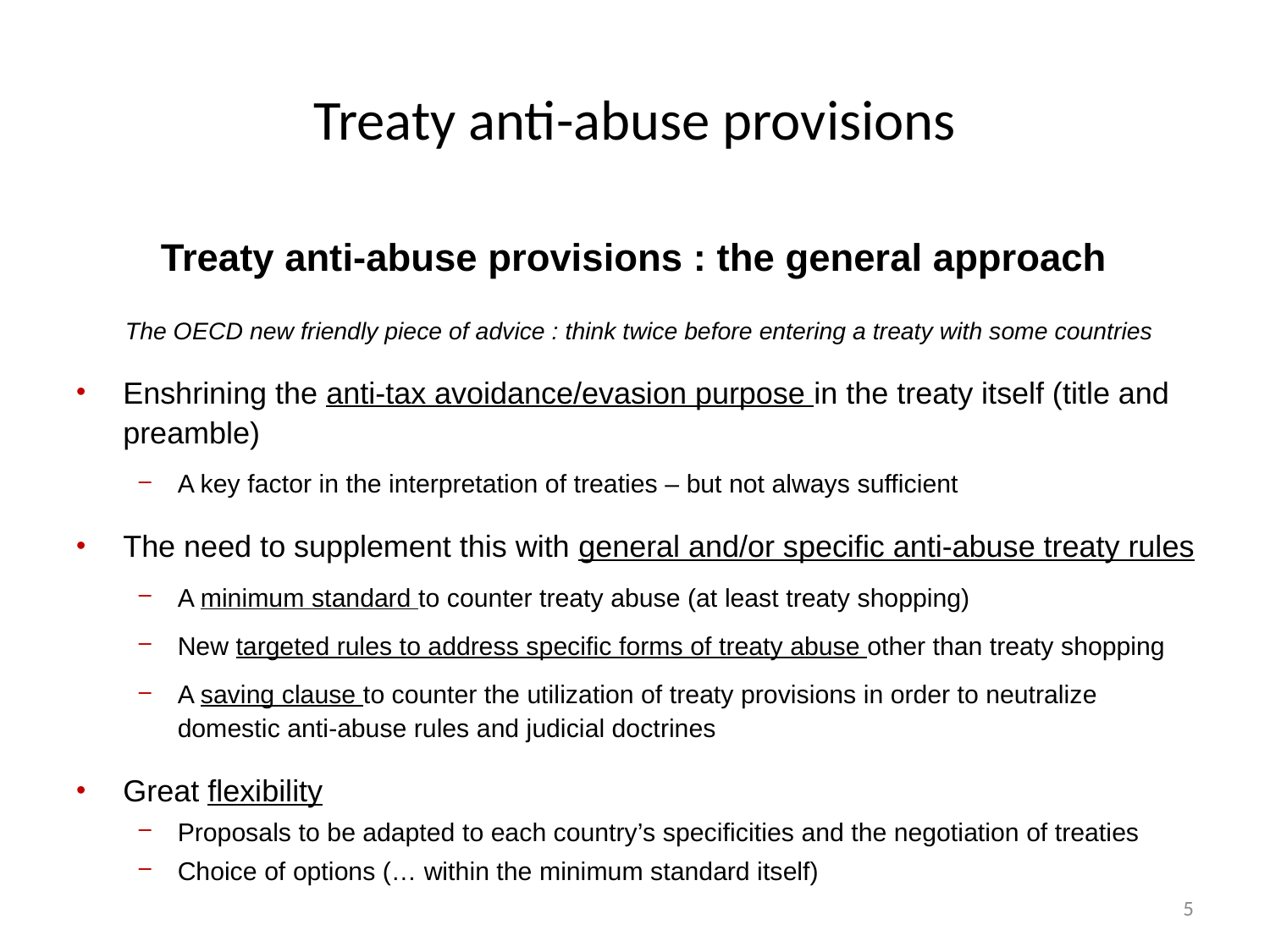

# Treaty anti-abuse provisions
Treaty anti-abuse provisions : the general approach
The OECD new friendly piece of advice : think twice before entering a treaty with some countries
Enshrining the anti-tax avoidance/evasion purpose in the treaty itself (title and preamble)
A key factor in the interpretation of treaties – but not always sufficient
The need to supplement this with general and/or specific anti-abuse treaty rules
A minimum standard to counter treaty abuse (at least treaty shopping)
New targeted rules to address specific forms of treaty abuse other than treaty shopping
A saving clause to counter the utilization of treaty provisions in order to neutralize domestic anti-abuse rules and judicial doctrines
Great flexibility
Proposals to be adapted to each country’s specificities and the negotiation of treaties
Choice of options (… within the minimum standard itself)
5